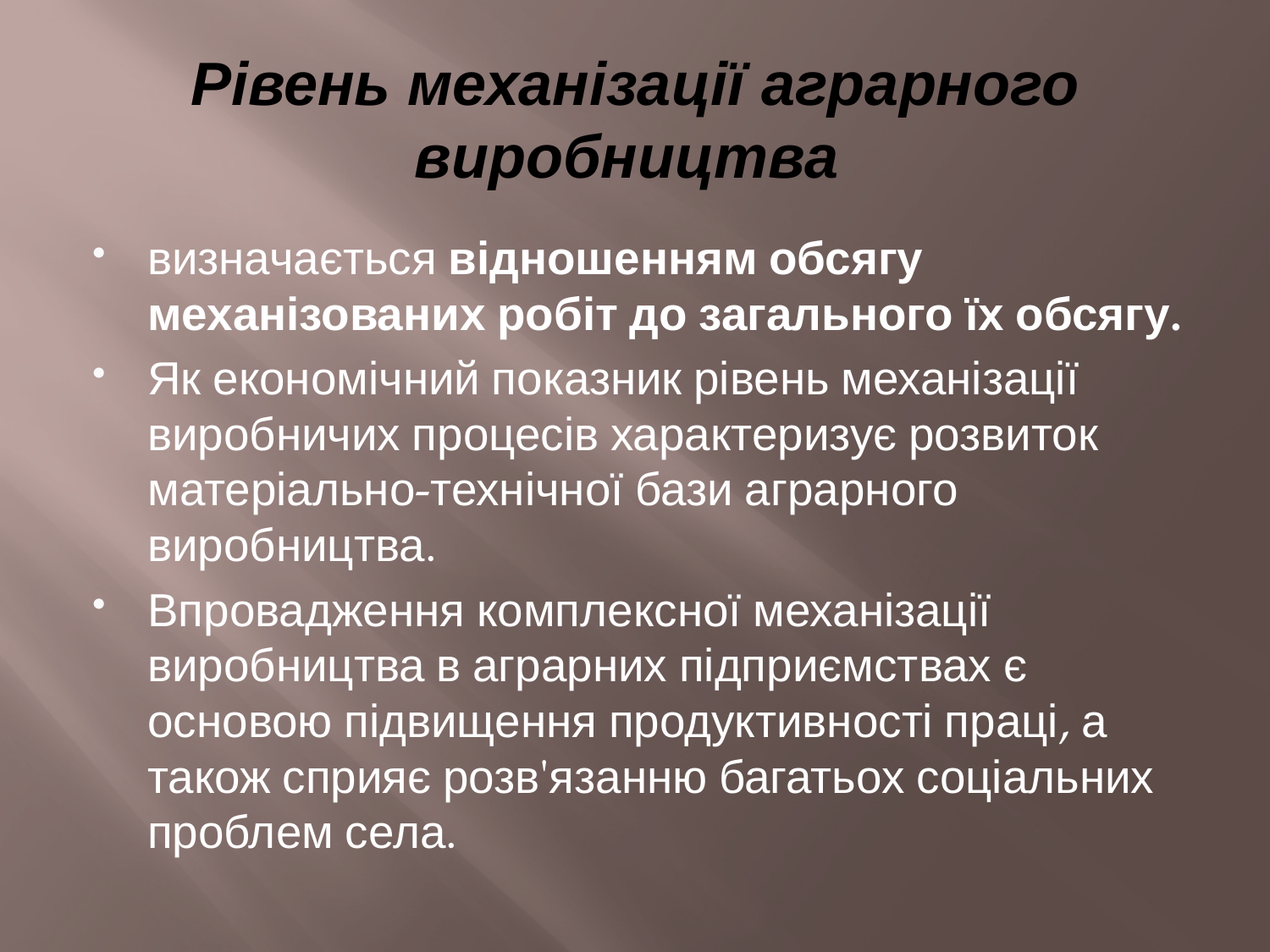

# Рівень механізації аграрного виробництва
визначається відношенням обсягу механізованих робіт до загального їх обсягу.
Як економічний показник рівень механізації виробничих процесів характеризує розвиток матеріально-технічної бази аграрного виробництва.
Впровадження комплексної механізації виробництва в аграрних підприємствах є основою підвищення продуктивності праці, а також сприяє розв'язанню багатьох соціальних проблем села.